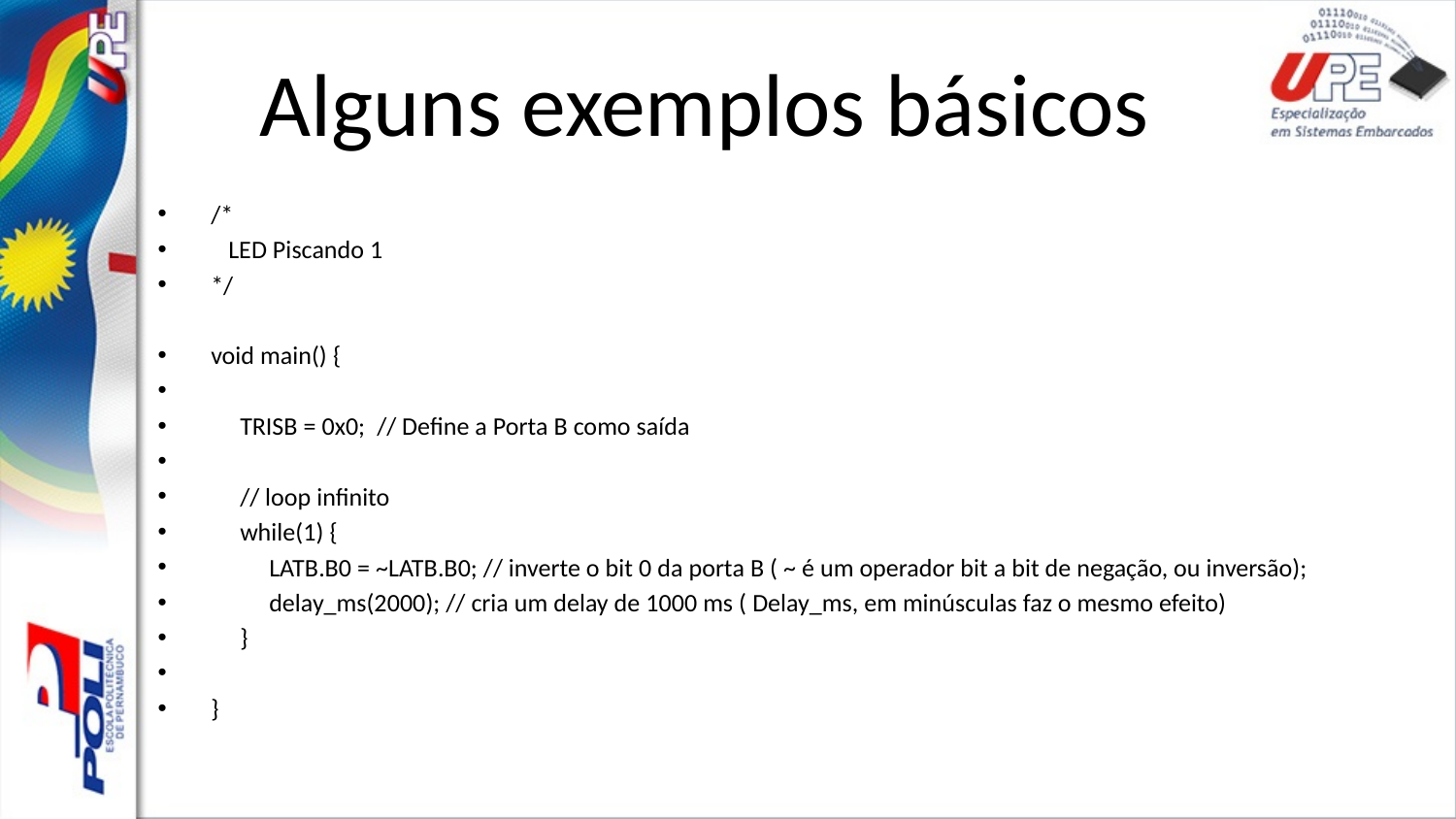

# Alguns exemplos básicos
/*
   LED Piscando 1
*/

void main() {

     TRISB = 0x0;  // Define a Porta B como saída

     // loop infinito
     while(1) {
          LATB.B0 = ~LATB.B0; // inverte o bit 0 da porta B ( ~ é um operador bit a bit de negação, ou inversão);
          delay_ms(2000); // cria um delay de 1000 ms ( Delay_ms, em minúsculas faz o mesmo efeito)
     }

}